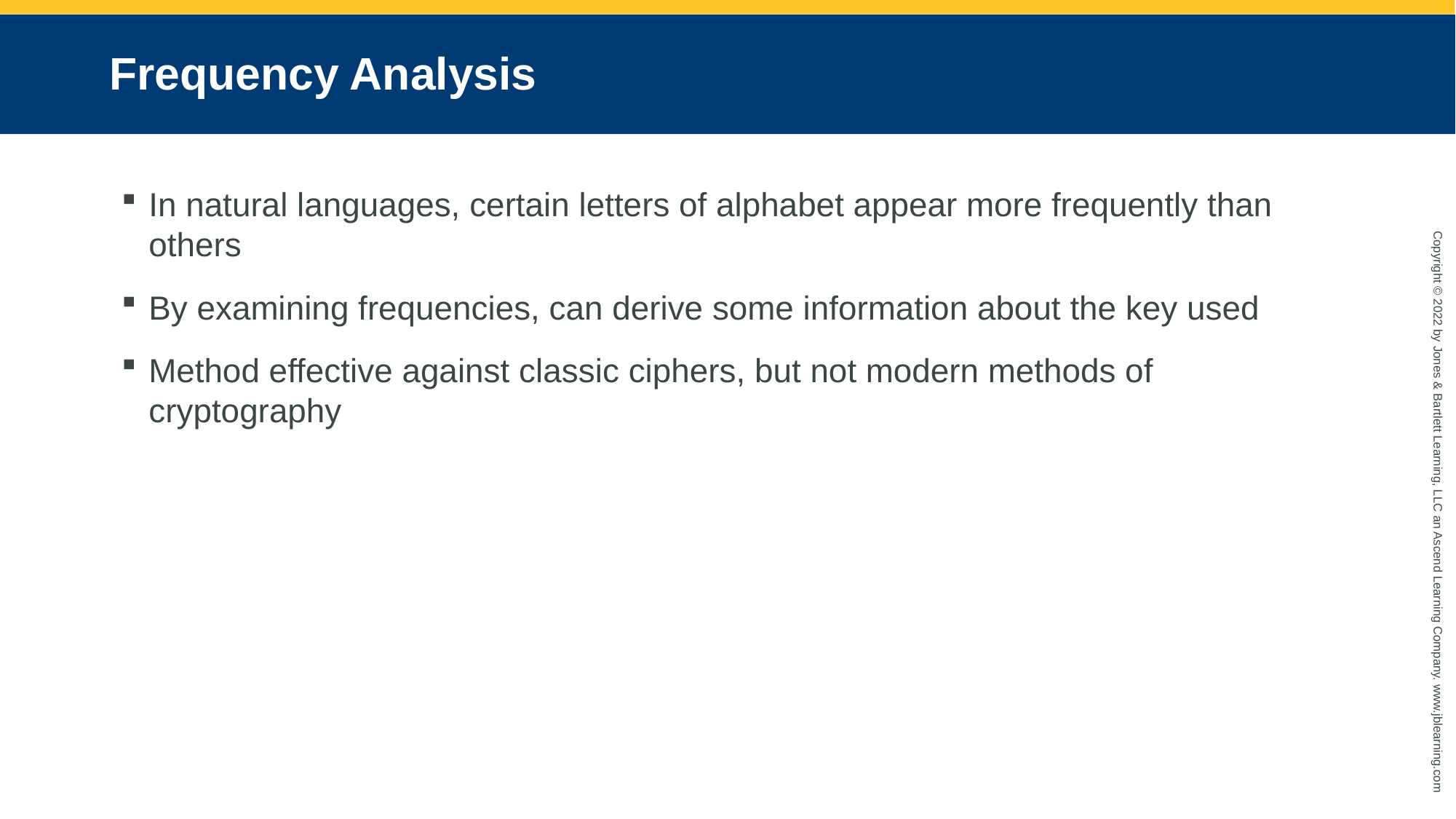

# Frequency Analysis
In natural languages, certain letters of alphabet appear more frequently than others
By examining frequencies, can derive some information about the key used
Method effective against classic ciphers, but not modern methods of cryptography